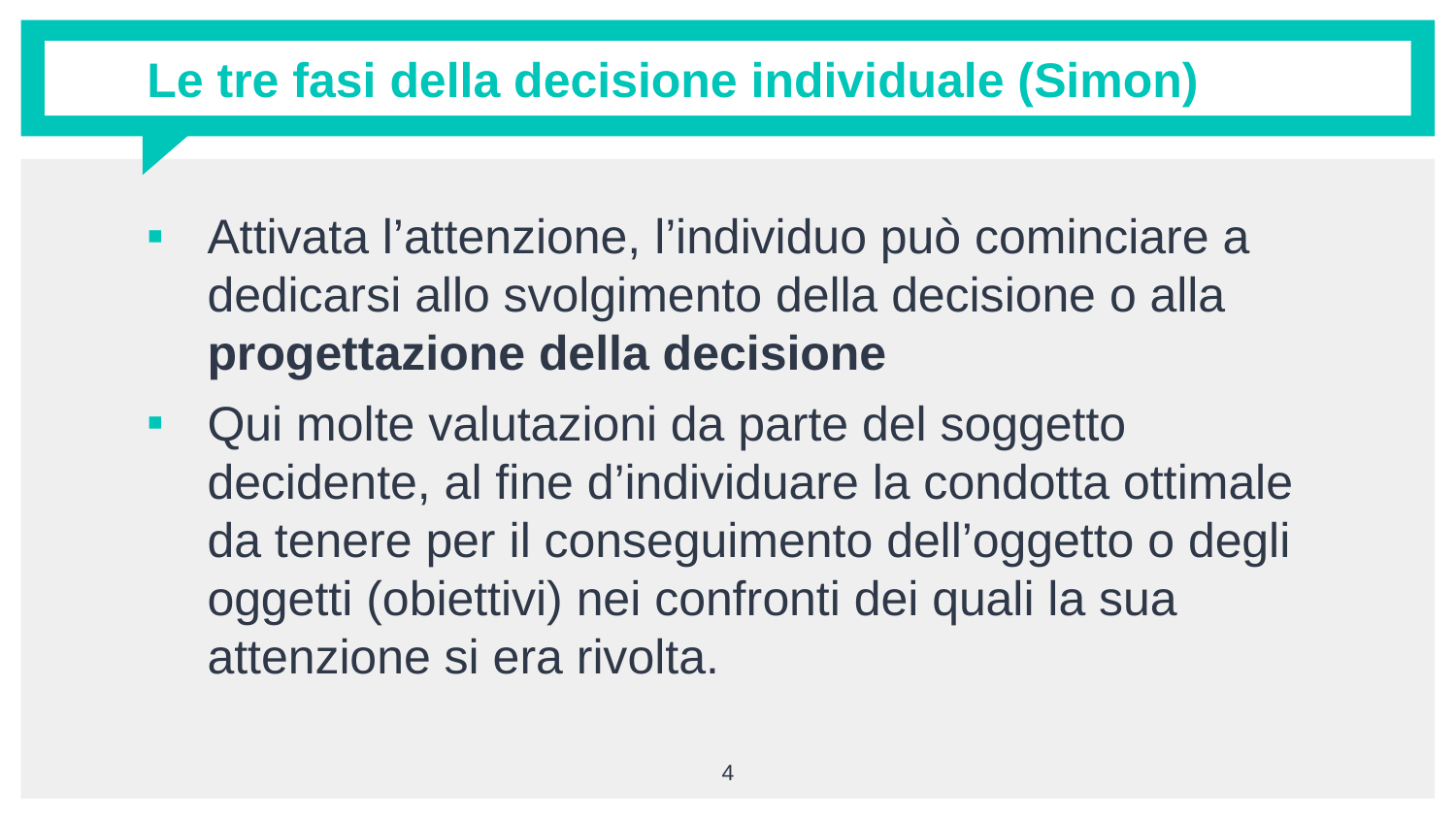

# Le tre fasi della decisione individuale (Simon)
Attivata l’attenzione, l’individuo può cominciare a dedicarsi allo svolgimento della decisione o alla progettazione della decisione
Qui molte valutazioni da parte del soggetto decidente, al fine d’individuare la condotta ottimale da tenere per il conseguimento dell’oggetto o degli oggetti (obiettivi) nei confronti dei quali la sua attenzione si era rivolta.

4